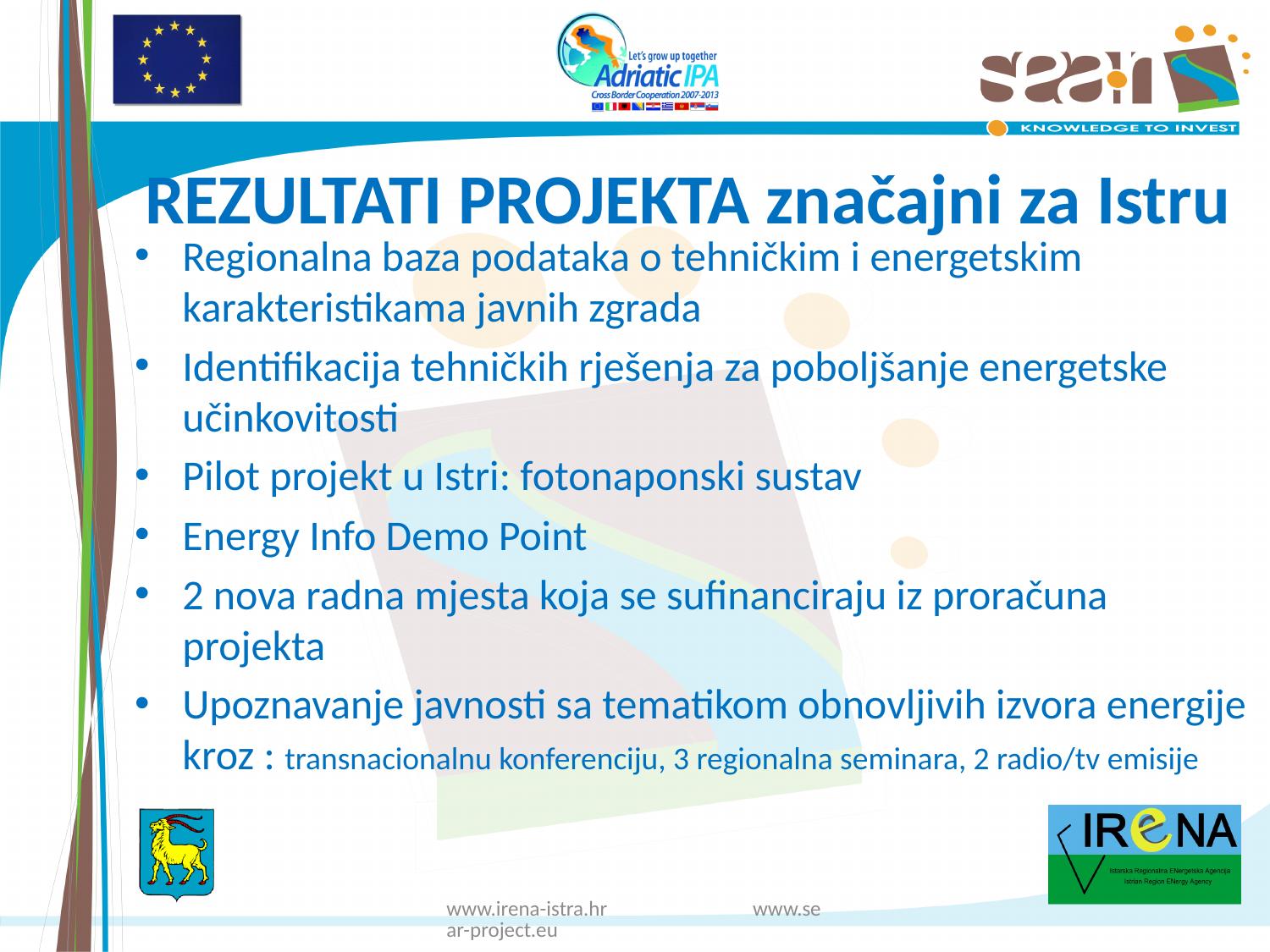

# REZULTATI PROJEKTA značajni za Istru
Regionalna baza podataka o tehničkim i energetskim karakteristikama javnih zgrada
Identifikacija tehničkih rješenja za poboljšanje energetske učinkovitosti
Pilot projekt u Istri: fotonaponski sustav
Energy Info Demo Point
2 nova radna mjesta koja se sufinanciraju iz proračuna projekta
Upoznavanje javnosti sa tematikom obnovljivih izvora energije kroz : transnacionalnu konferenciju, 3 regionalna seminara, 2 radio/tv emisije

www.irena-istra.hr                              www.sear-project.eu